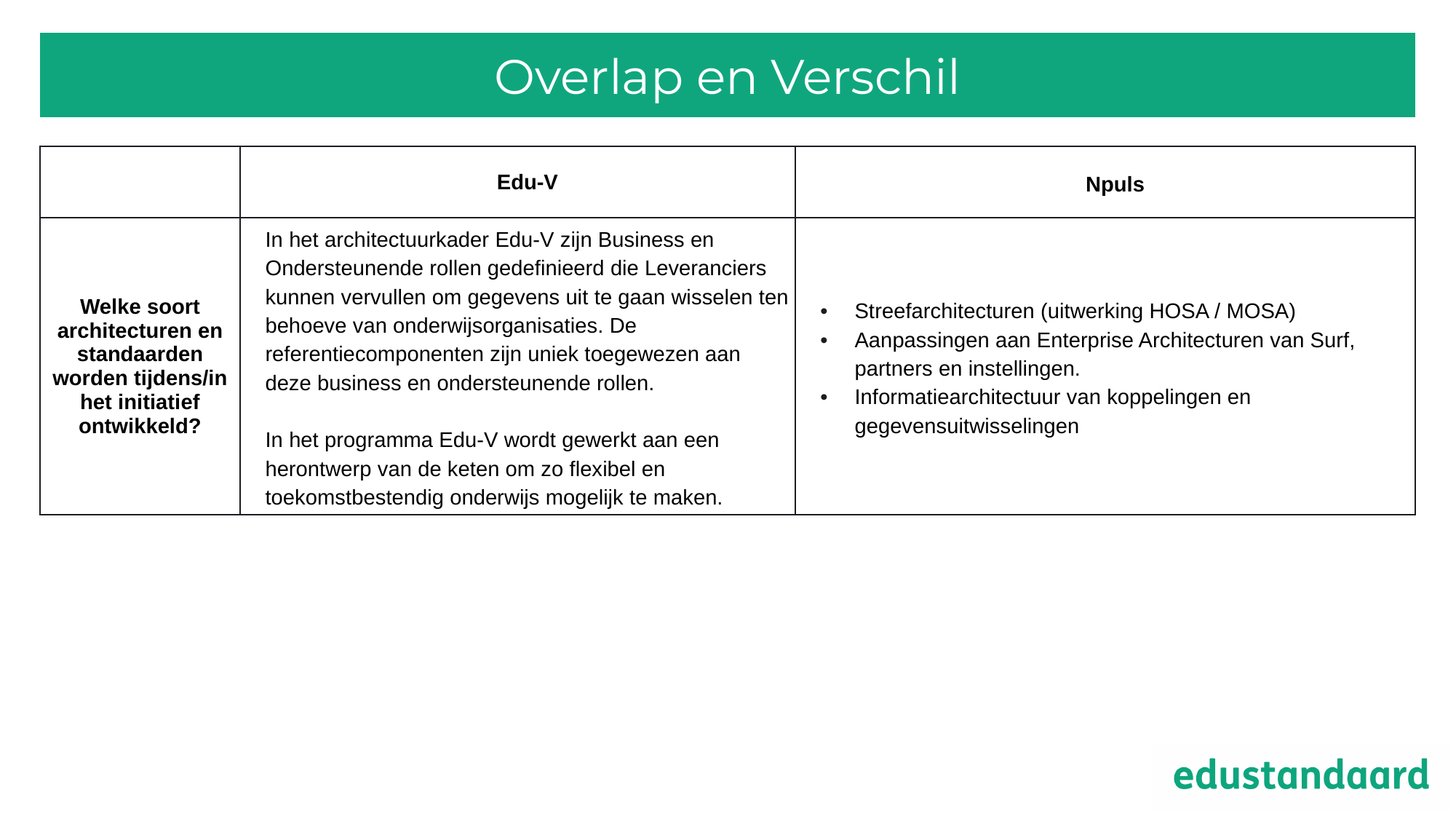

# Overlap en Verschil
|  | Edu-V | Npuls |
| --- | --- | --- |
| Welke soort architecturen en standaarden worden tijdens/in het initiatief ontwikkeld? | In het architectuurkader Edu-V zijn Business en Ondersteunende rollen gedefinieerd die Leveranciers kunnen vervullen om gegevens uit te gaan wisselen ten behoeve van onderwijsorganisaties. De referentiecomponenten zijn uniek toegewezen aan deze business en ondersteunende rollen. In het programma Edu-V wordt gewerkt aan een herontwerp van de keten om zo flexibel en toekomstbestendig onderwijs mogelijk te maken. | Streefarchitecturen (uitwerking HOSA / MOSA) Aanpassingen aan Enterprise Architecturen van Surf, partners en instellingen. Informatiearchitectuur van koppelingen en gegevensuitwisselingen |